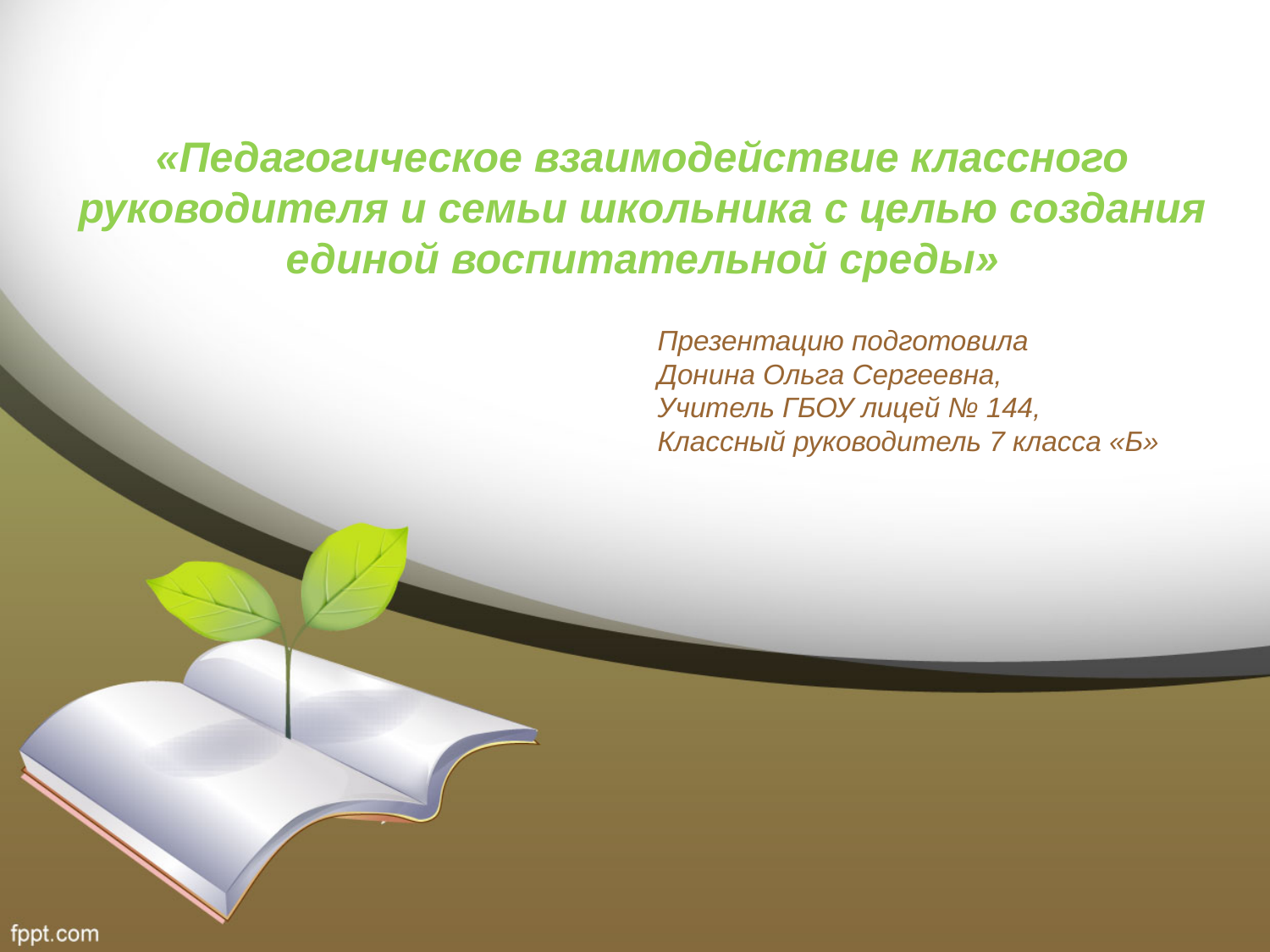

# «Педагогическое взаимодействие классного руководителя и семьи школьника с целью создания единой воспитательной среды»
Презентацию подготовила
Донина Ольга Сергеевна,
Учитель ГБОУ лицей № 144,
Классный руководитель 7 класса «Б»